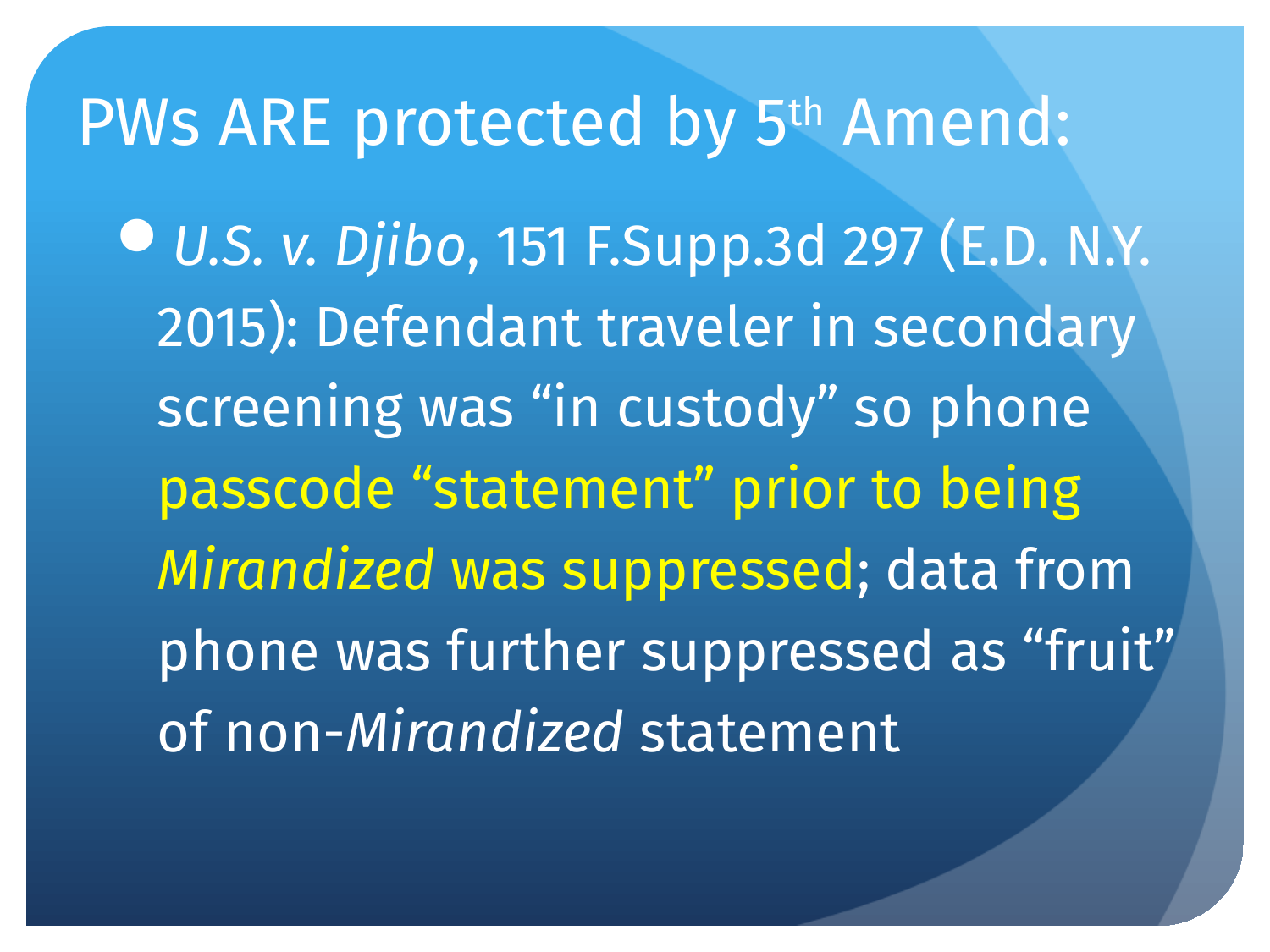

# PWs ARE protected by 5th Amend:
U.S. v. Djibo, 151 F.Supp.3d 297 (E.D. N.Y. 2015): Defendant traveler in secondary screening was “in custody” so phone passcode “statement” prior to being Mirandized was suppressed; data from phone was further suppressed as “fruit” of non-Mirandized statement